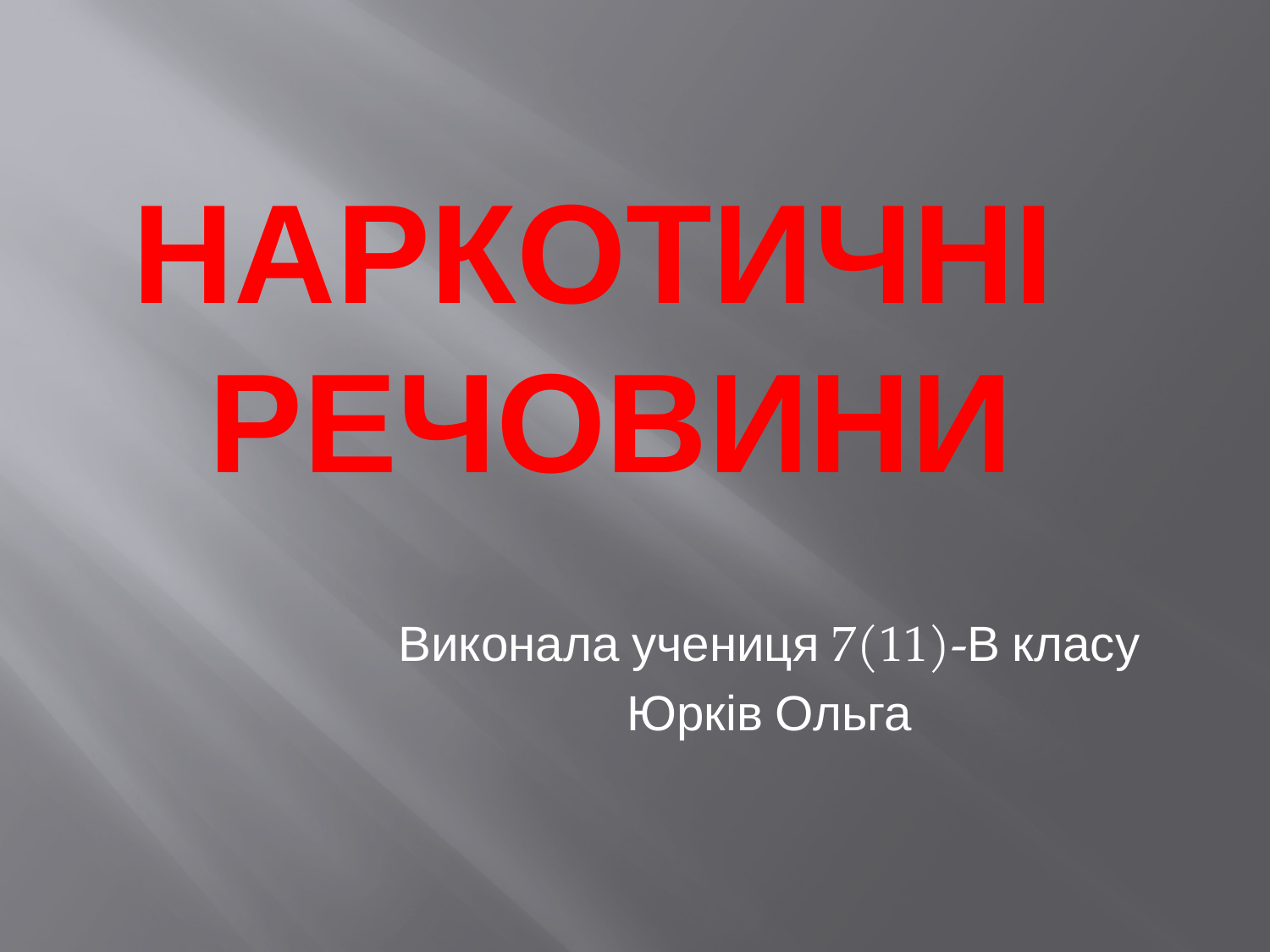

Наркотичні
речовини
Виконала учениця 7(11)-В класу
Юрків Ольга